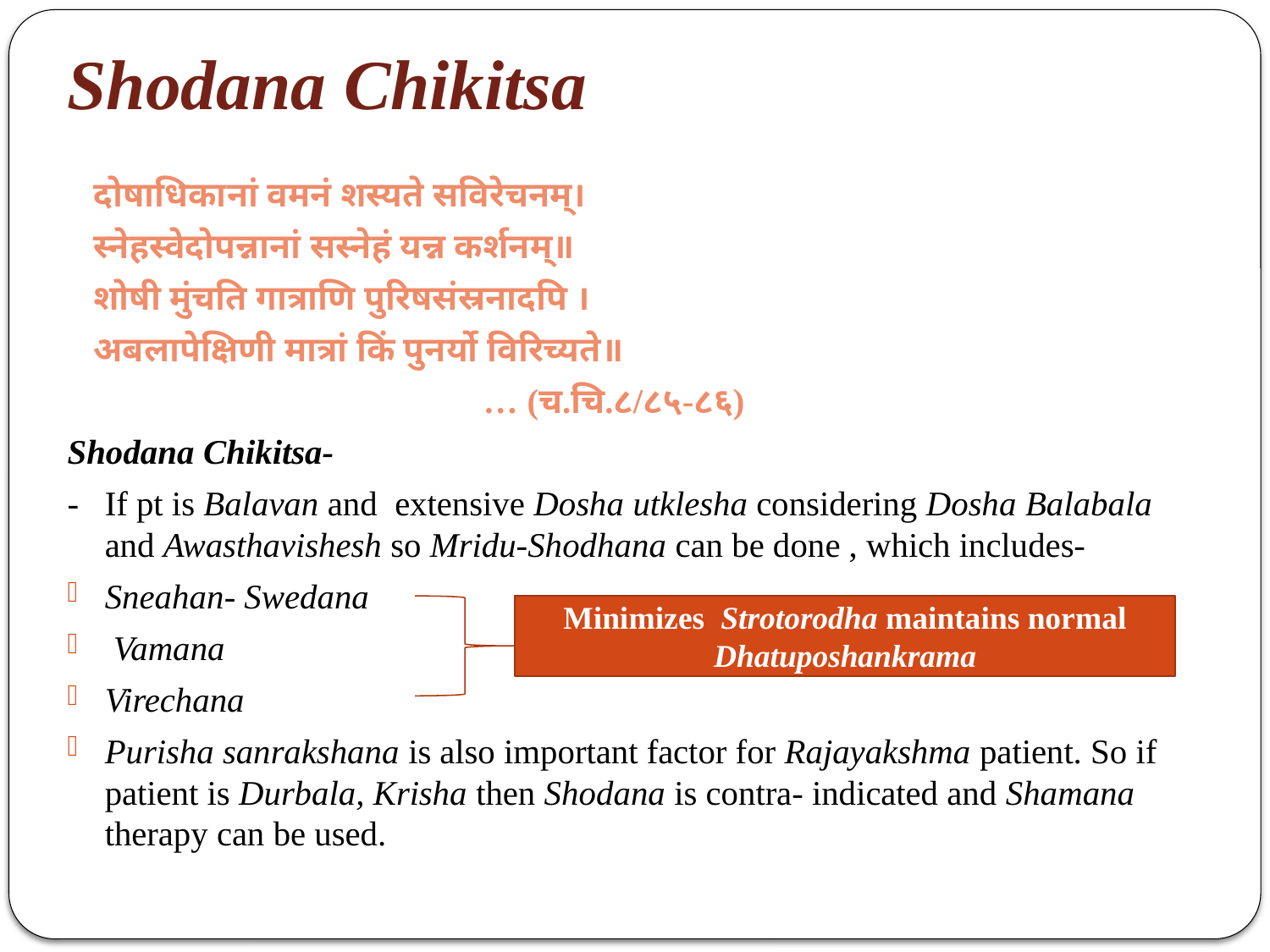

# Shodana Chikitsa
   दोषाधिकानां वमनं शस्यते सविरेचनम्।
   स्नेहस्वेदोपन्नानां सस्नेहं यन्न कर्शनम्॥
   शोषी मुंचति गात्राणि पुरिषसंस्रनादपि ।
   अबलापेक्षिणी मात्रां किं पुनर्यो विरिच्यते॥
                                                … (च.चि.८/८५-८६)
Shodana Chikitsa-
-   If pt is Balavan and  extensive Dosha utklesha considering Dosha Balabala and Awasthavishesh so Mridu-Shodhana can be done , which includes-
Sneahan- Swedana
 Vamana
Virechana
Purisha sanrakshana is also important factor for Rajayakshma patient. So if   patient is Durbala, Krisha then Shodana is contra- indicated and Shamana therapy can be used.

Minimizes  Strotorodha maintains normal Dhatuposhankrama